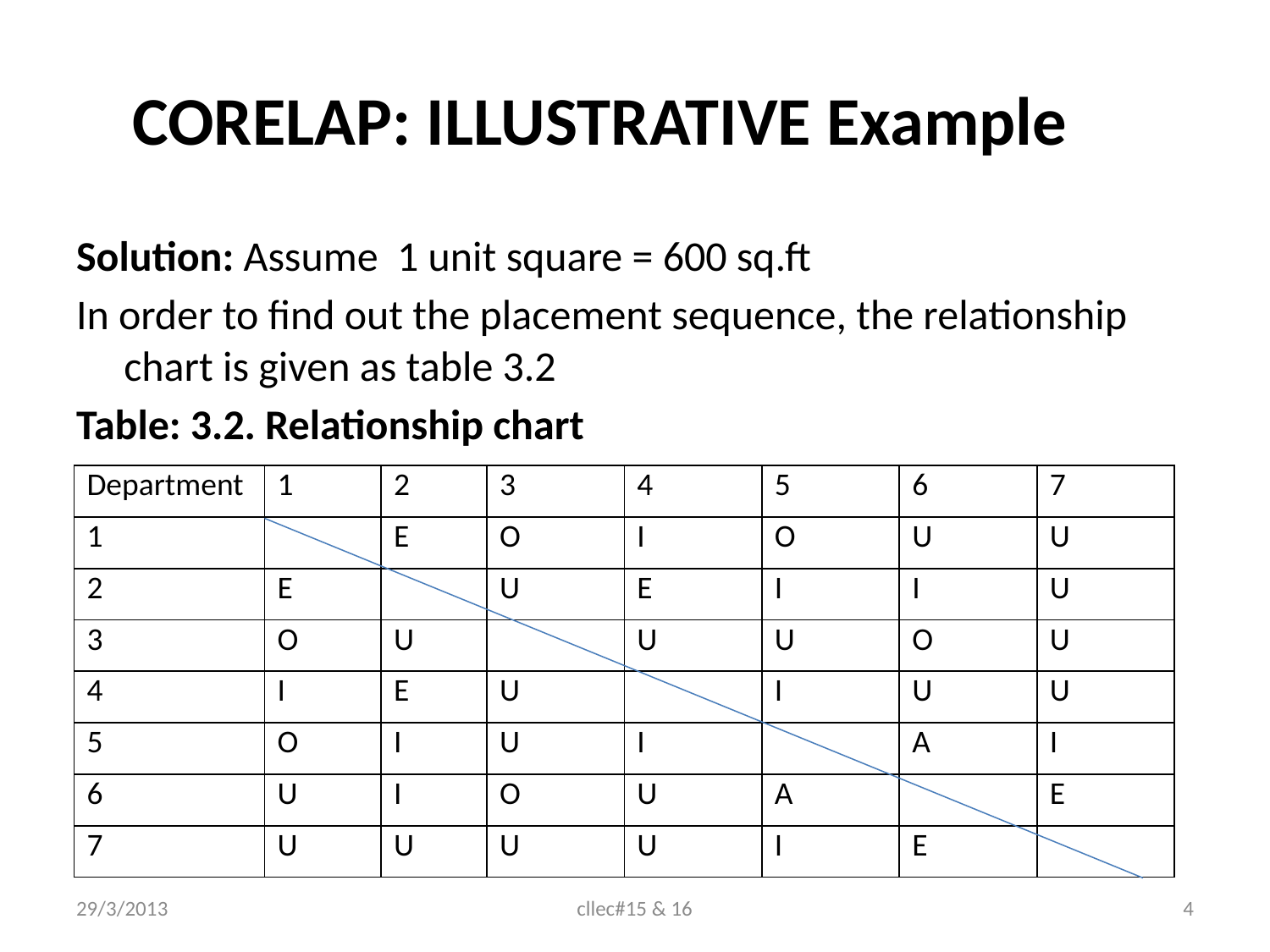

# CORELAP: ILLUSTRATIVE Example
Solution: Assume  1 unit square = 600 sq.ft
In order to find out the placement sequence, the relationship chart is given as table 3.2
Table: 3.2. Relationship chart

| Department | 1 | 2 | 3 | 4 | 5 | 6 | 7 |
| --- | --- | --- | --- | --- | --- | --- | --- |
| 1 |  | E | O | I | O | U | U |
| 2 | E |  | U | E | I | I | U |
| 3 | O | U |  | U | U | O | U |
| 4 | I | E | U |  | I | U | U |
| 5 | O | I | U | I |  | A | I |
| 6 | U | I | O | U | A |  | E |
| 7 | U | U | U | U | I | E |  |
29/3/2013
cllec#15 & 16
4